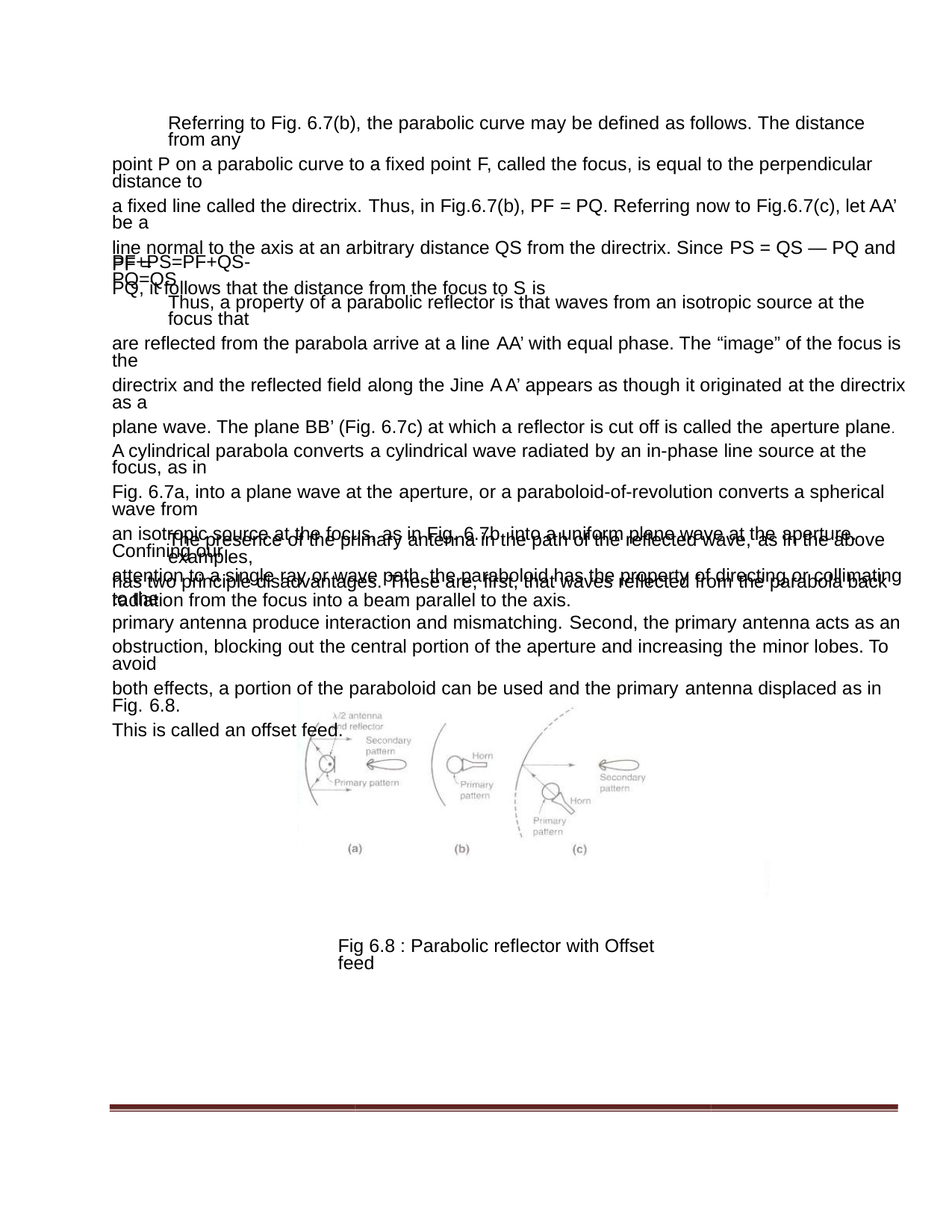

Referring to Fig. 6.7(b), the parabolic curve may be defined as follows. The distance from any
point P on a parabolic curve to a fixed point F, called the focus, is equal to the perpendicular distance to
a fixed line called the directrix. Thus, in Fig.6.7(b), PF = PQ. Referring now to Fig.6.7(c), let AA’ be a
line normal to the axis at an arbitrary distance QS from the directrix. Since PS = QS — PQ and PF =
PQ, it follows that the distance from the focus to S is
PF+PS=PF+QS-PQ=QS
Thus, a property of a parabolic reflector is that waves from an isotropic source at the focus that
are reflected from the parabola arrive at a line AA’ with equal phase. The “image” of the focus is the
directrix and the reflected field along the Jine A A’ appears as though it originated at the directrix as a
plane wave. The plane BB’ (Fig. 6.7c) at which a reflector is cut off is called the aperture plane.
A cylindrical parabola converts a cylindrical wave radiated by an in-phase line source at the focus, as in
Fig. 6.7a, into a plane wave at the aperture, or a paraboloid-of-revolution converts a spherical wave from
an isotropic source at the focus, as in Fig. 6.7b, into a uniform plane wave at the aperture. Confining our
attention to a single ray or wave path, the paraboloid has the property of directing or collimating
radiation from the focus into a beam parallel to the axis.
The presence of the primary antenna in the path of the reflected wave, as in the above examples,
has two principle disadvantages. These are, first, that waves reflected from the parabola back to the
primary antenna produce interaction and mismatching. Second, the primary antenna acts as an
obstruction, blocking out the central portion of the aperture and increasing the minor lobes. To avoid
both effects, a portion of the paraboloid can be used and the primary antenna displaced as in Fig. 6.8.
This is called an offset feed.

Fig 6.8 : Parabolic reflector with Offset feed